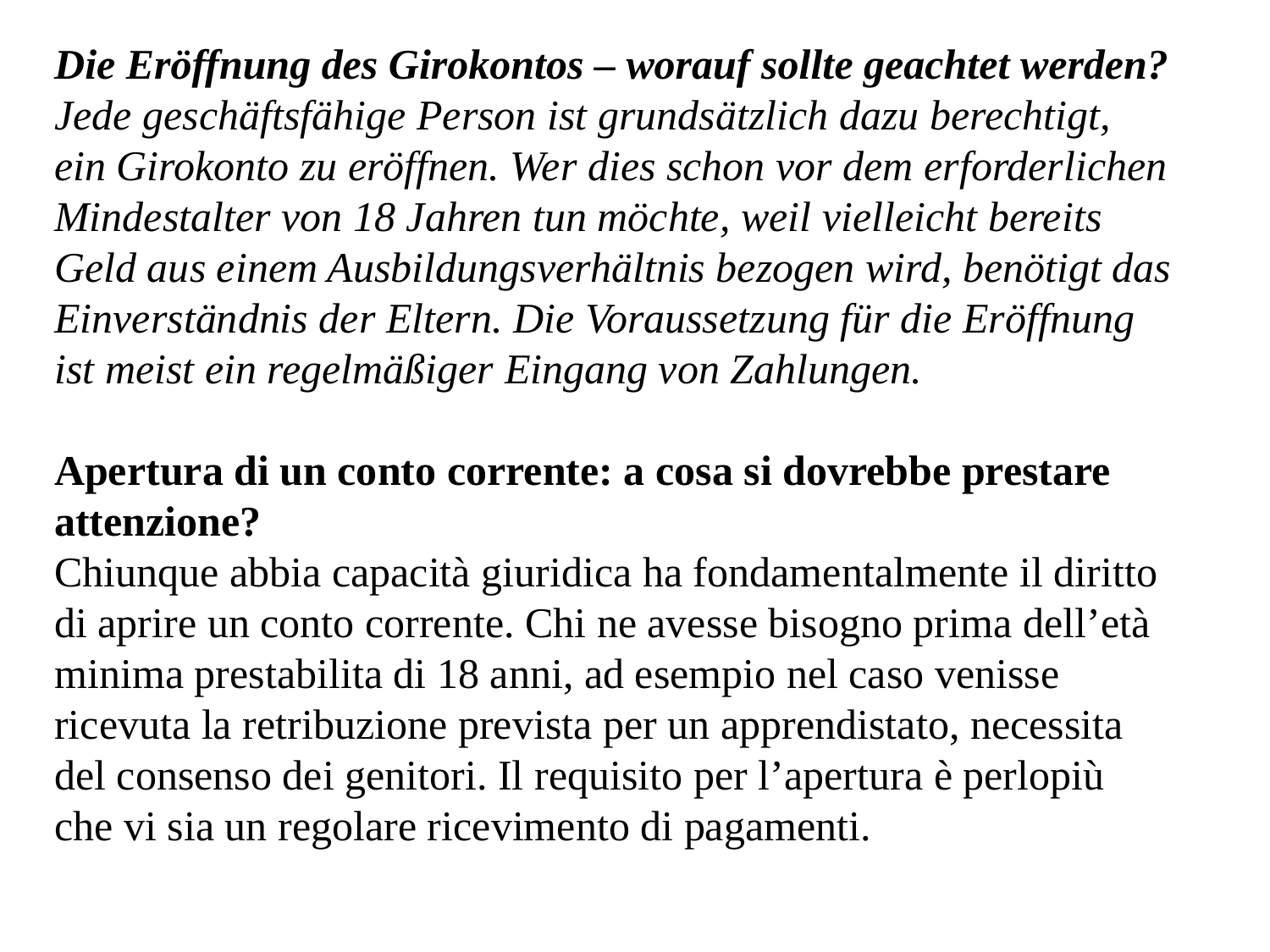

Die Eröffnung des Girokontos – worauf sollte geachtet werden?
Jede geschäftsfähige Person ist grundsätzlich dazu berechtigt, ein Girokonto zu eröffnen. Wer dies schon vor dem erforderlichen Mindestalter von 18 Jahren tun möchte, weil vielleicht bereits Geld aus einem Ausbildungsverhältnis bezogen wird, benötigt das Einverständnis der Eltern. Die Voraussetzung für die Eröffnung ist meist ein regelmäßiger Eingang von Zahlungen.

Apertura di un conto corrente: a cosa si dovrebbe prestare attenzione?
Chiunque abbia capacità giuridica ha fondamentalmente il diritto di aprire un conto corrente. Chi ne avesse bisogno prima dell’età minima prestabilita di 18 anni, ad esempio nel caso venisse ricevuta la retribuzione prevista per un apprendistato, necessita del consenso dei genitori. Il requisito per l’apertura è perlopiù che vi sia un regolare ricevimento di pagamenti.